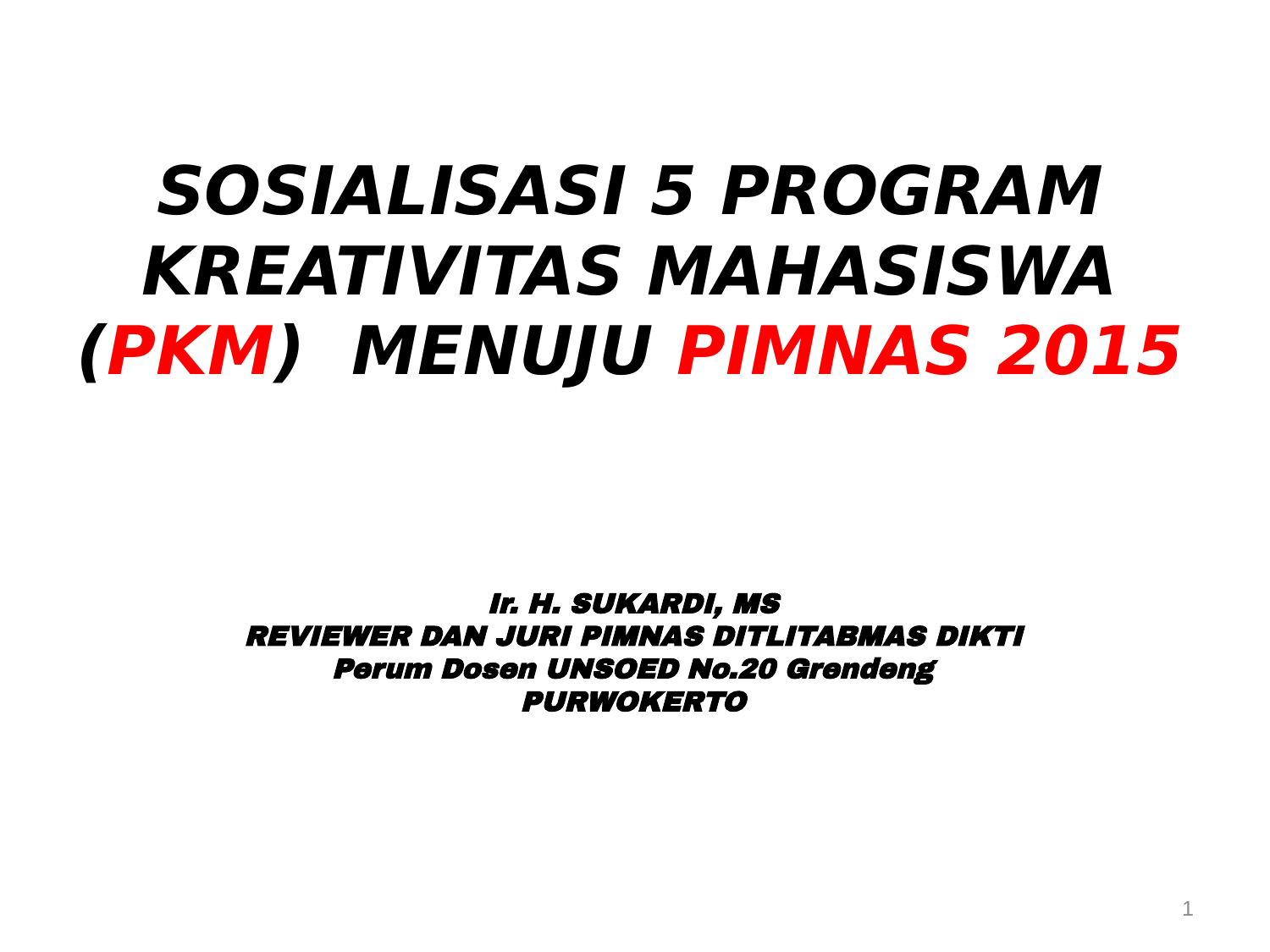

# SOSIALISASI 5 PROGRAM KREATIVITAS MAHASISWA (PKM)  MENUJU PIMNAS 2015
Ir. H. SUKARDI, MS
REVIEWER DAN JURI PIMNAS DITLITABMAS DIKTI
Perum Dosen UNSOED No.20 Grendeng
PURWOKERTO

1